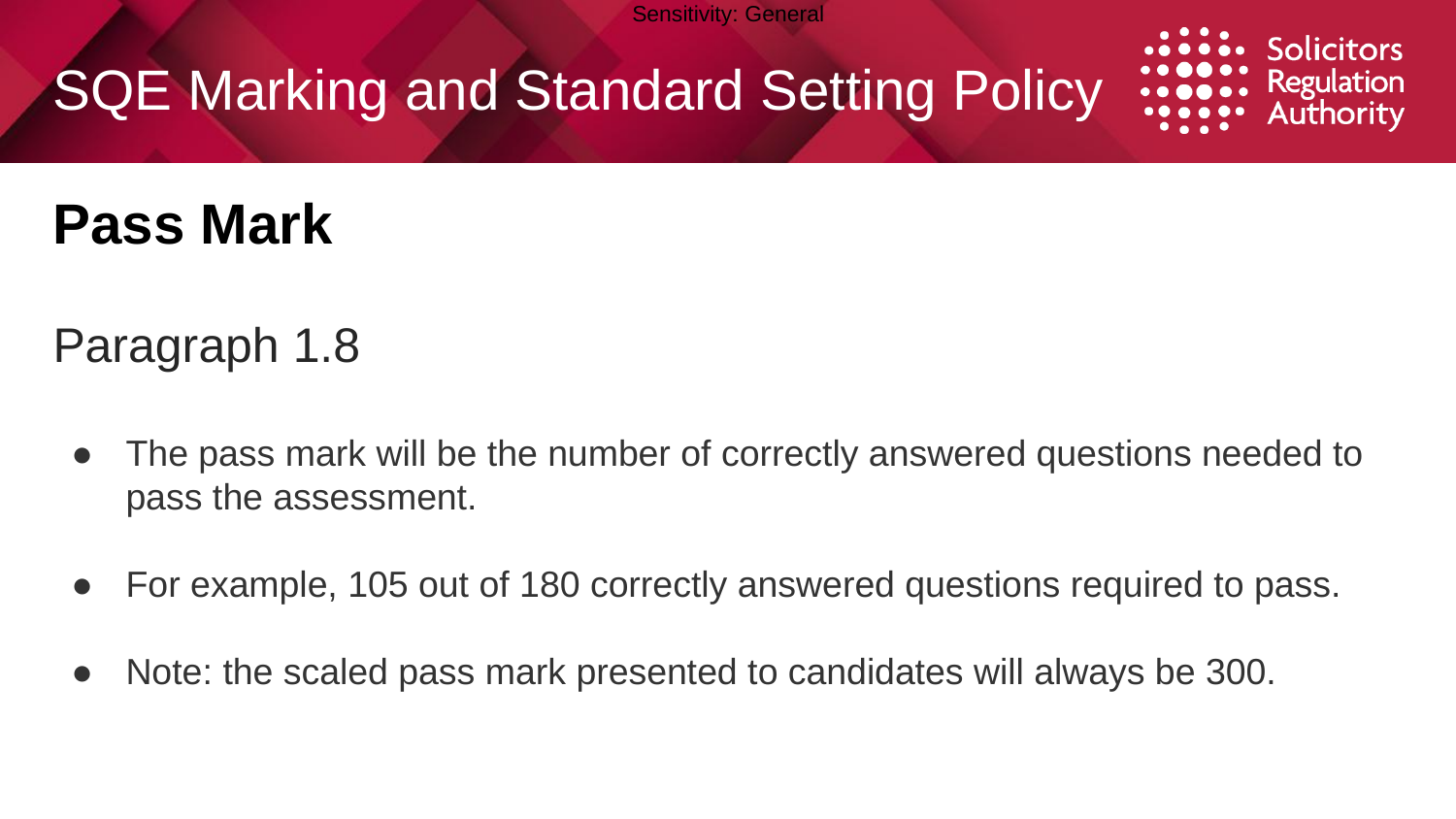

# SQE Marking and Standard Setting Policy
Pass Mark

Paragraph 1.8

The pass mark will be the number of correctly answered questions needed to pass the assessment.

For example, 105 out of 180 correctly answered questions required to pass.

Note: the scaled pass mark presented to candidates will always be 300.